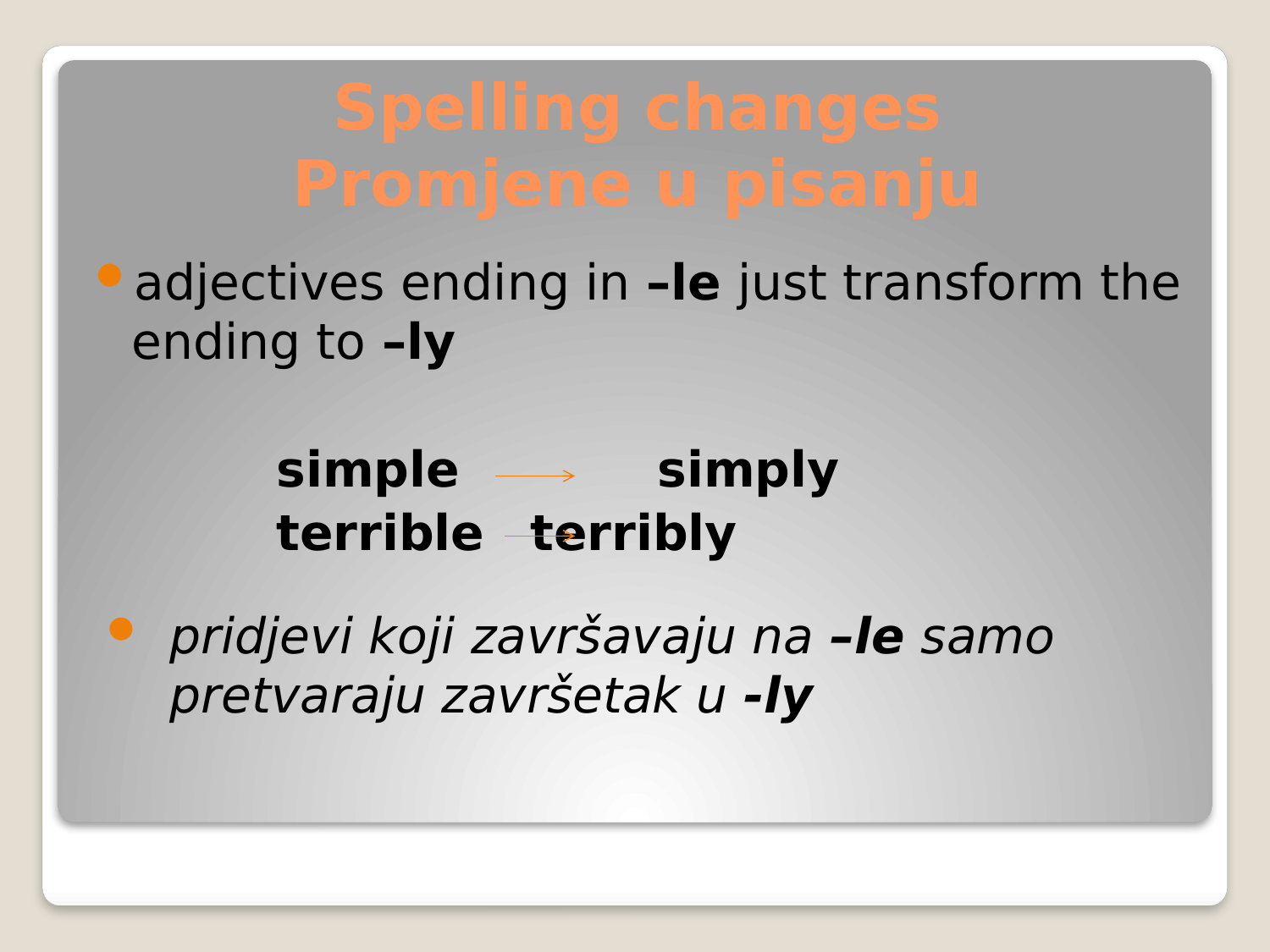

# Spelling changes Promjene u pisanju
adjectives ending in –le just transform the ending to –ly

simple		simply
terrible	terribly

pridjevi koji završavaju na –le samo pretvaraju završetak u -ly